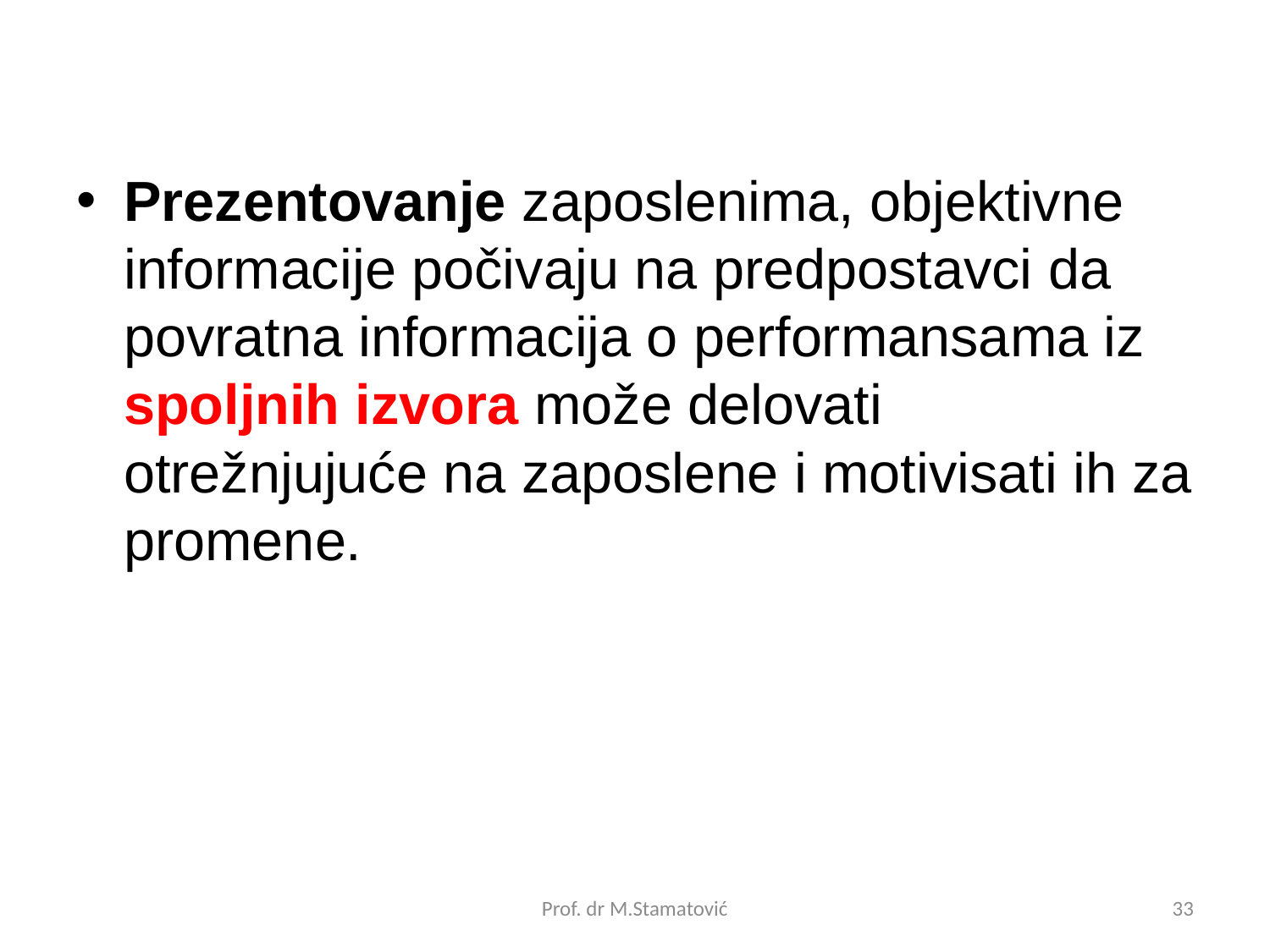

Prezentovanje zaposlenima, objektivne informacije počivaju na predpostavci da povratna informacija o performansama iz spoljnih izvora može delovati otrežnjujuće na zaposlene i motivisati ih za promene.
Prof. dr M.Stamatović
33